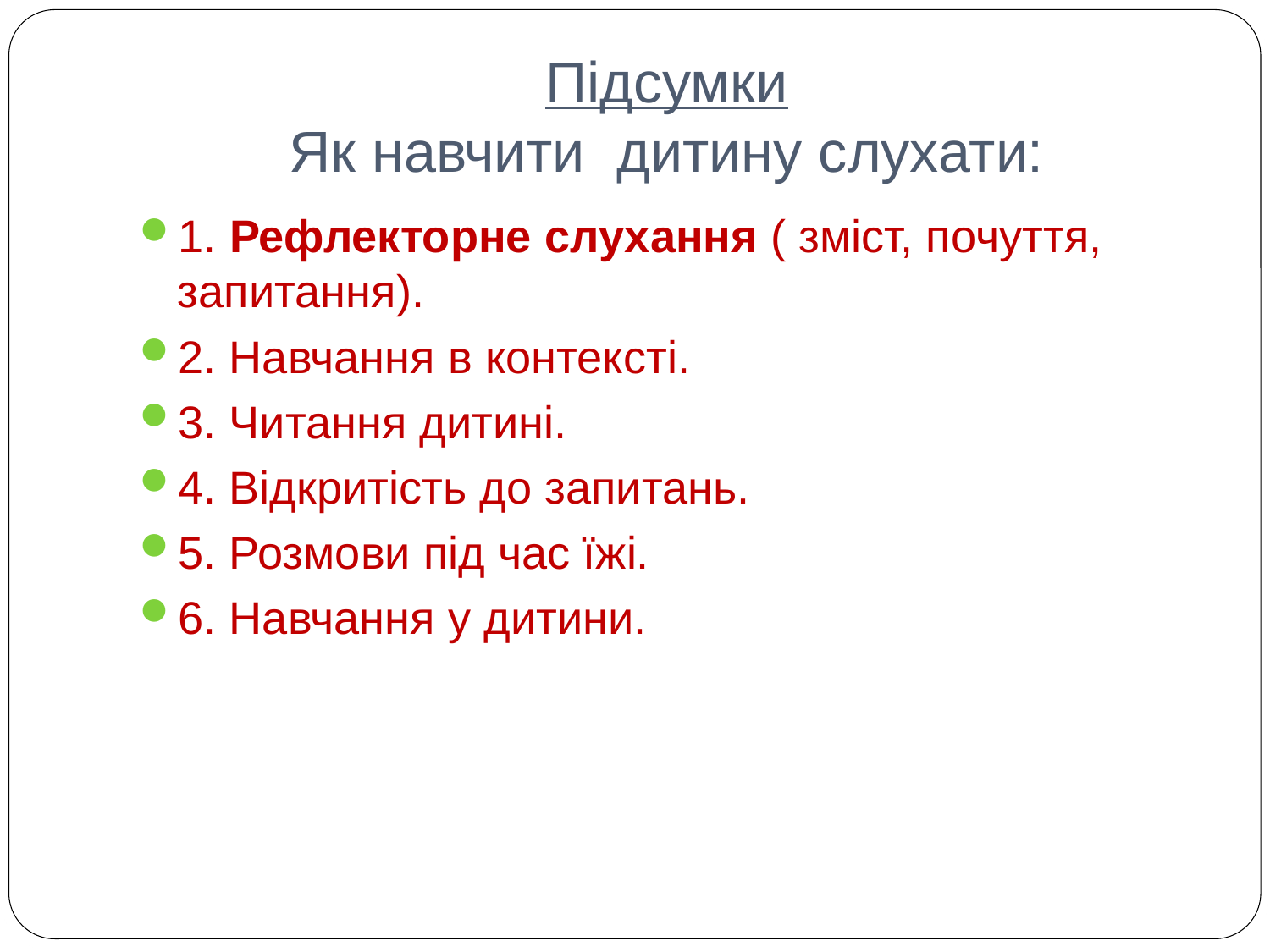

# Підсумки Як навчити  дитину слухати:
1. Рефлекторне слухання ( зміст, почуття, запитання).
2. Навчання в контексті.
3. Читання дитині.
4. Відкритість до запитань.
5. Розмови під час їжі.
6. Навчання у дитини.